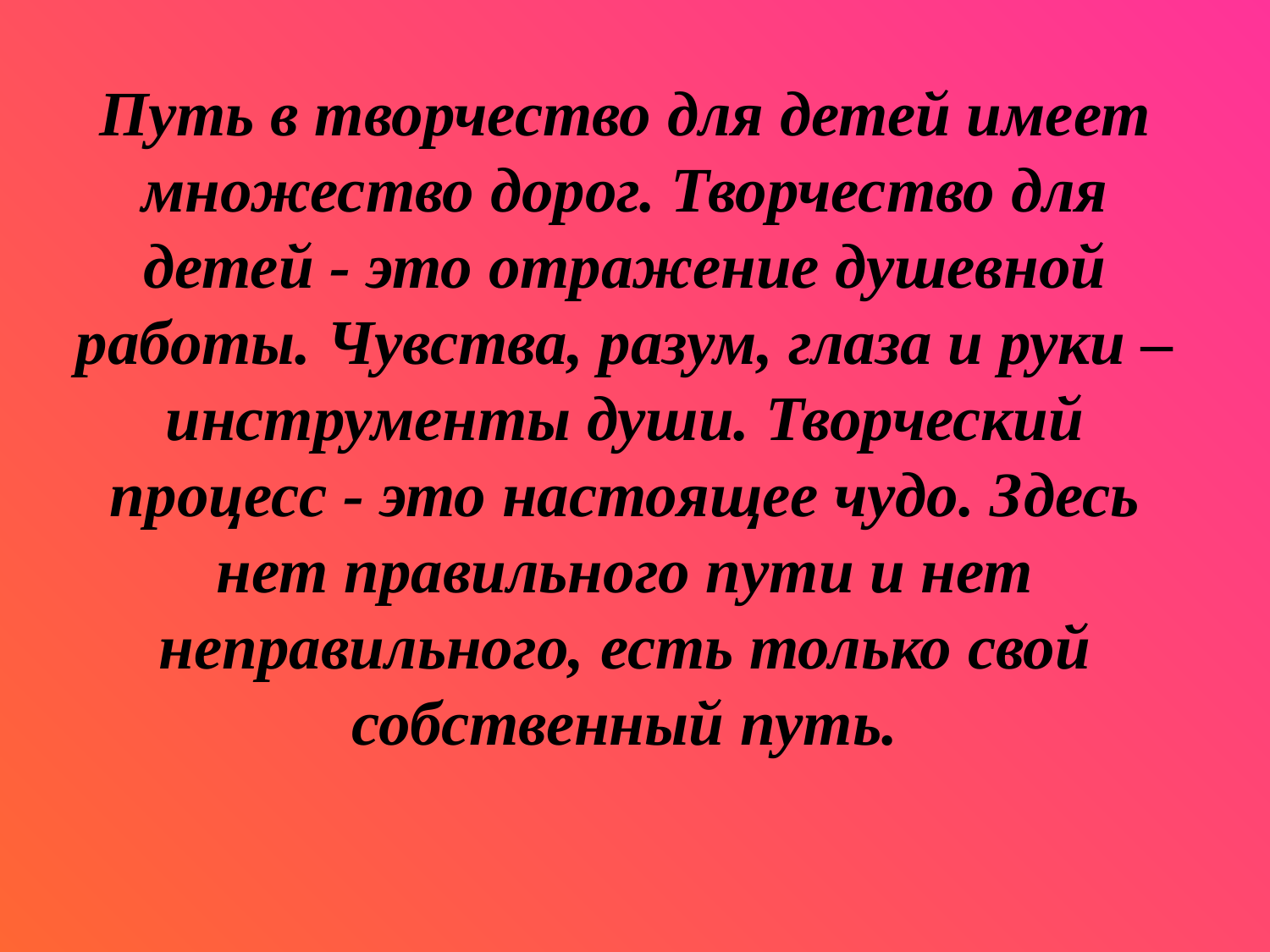

Путь в творчество для детей имеет множество дорог. Творчество для детей - это отражение душевной работы. Чувства, разум, глаза и руки – инструменты души. Творческий процесс - это настоящее чудо. Здесь нет правильного пути и нет неправильного, есть только свой собственный путь.